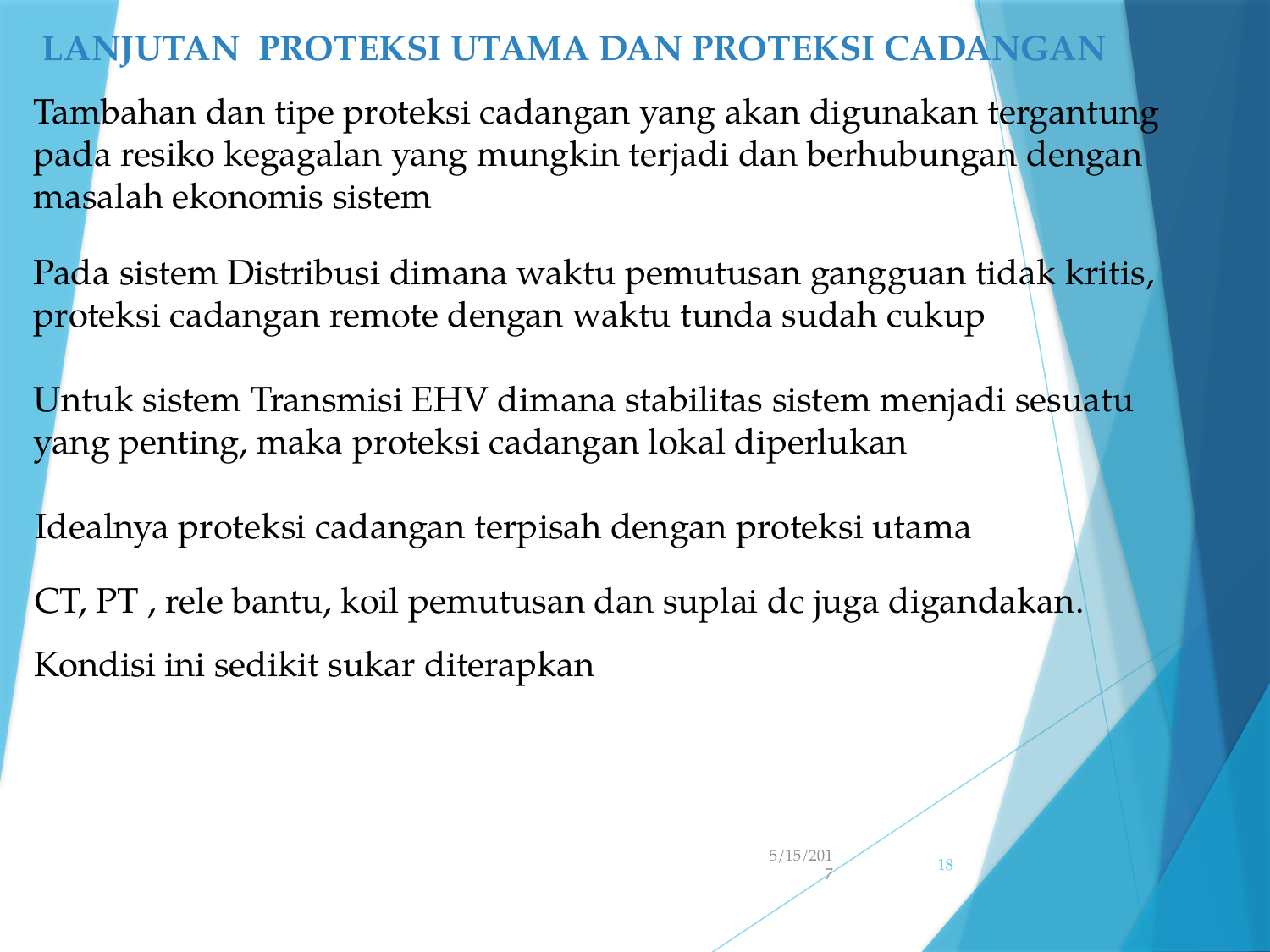

LANJUTAN  PROTEKSI UTAMA DAN PROTEKSI CADANGAN
Tambahan dan tipe proteksi cadangan yang akan digunakan tergantung pada resiko kegagalan yang mungkin terjadi dan berhubungan dengan masalah ekonomis sistem
Pada sistem Distribusi dimana waktu pemutusan gangguan tidak kritis, proteksi cadangan remote dengan waktu tunda sudah cukup
Untuk sistem Transmisi EHV dimana stabilitas sistem menjadi sesuatu yang penting, maka proteksi cadangan lokal diperlukan
Idealnya proteksi cadangan terpisah dengan proteksi utama
CT, PT , rele bantu, koil pemutusan dan suplai dc juga digandakan.
Kondisi ini sedikit sukar diterapkan
5/15/2017
18